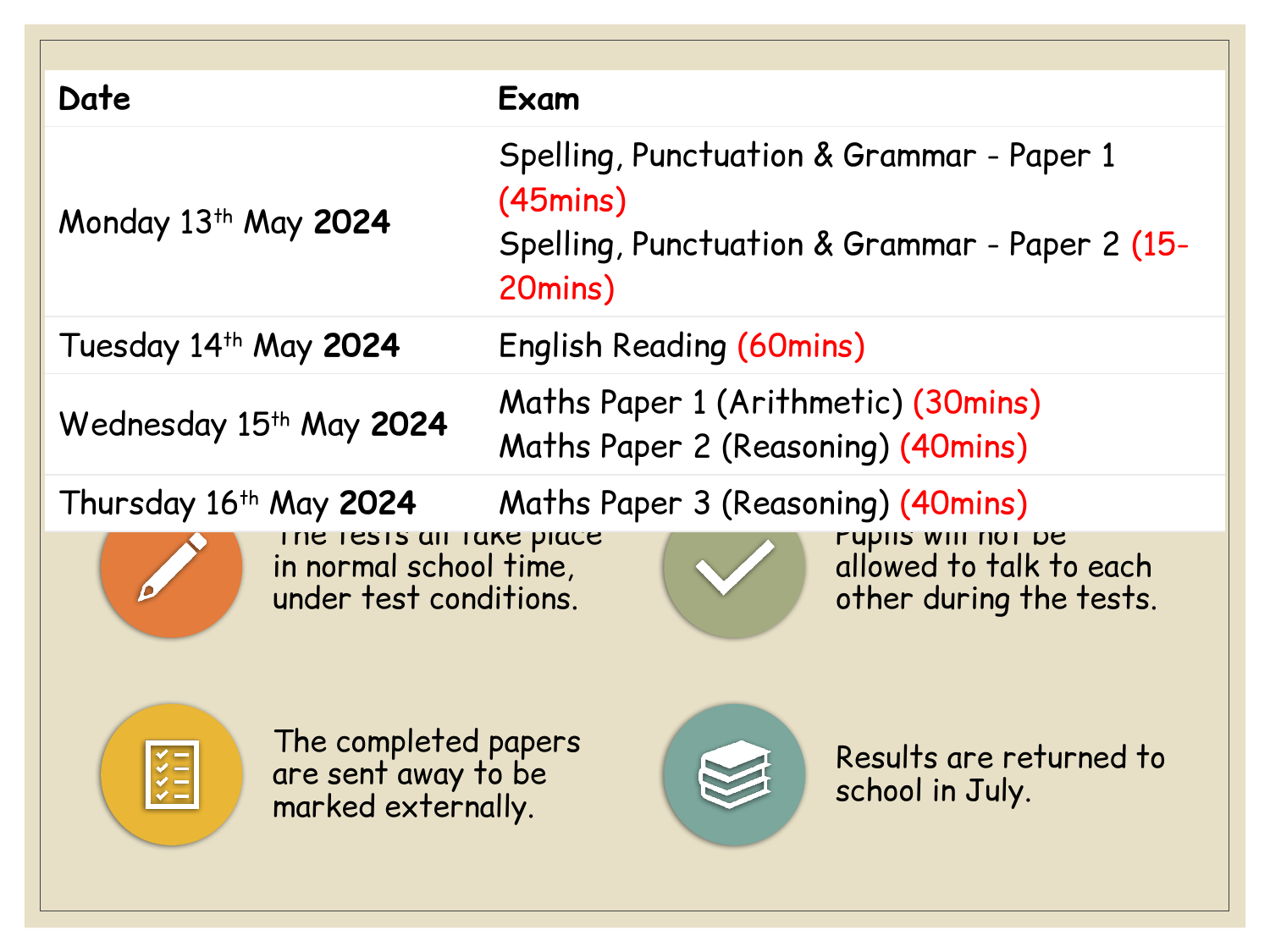

| Date | Exam |
| --- | --- |
| Monday 13th May 2024 | Spelling, Punctuation & Grammar - Paper 1 (45mins) Spelling, Punctuation & Grammar - Paper 2 (15-20mins) |
| Tuesday 14th May 2024 | English Reading (60mins) |
| Wednesday 15th May 2024 | Maths Paper 1 (Arithmetic) (30mins) Maths Paper 2 (Reasoning) (40mins) |
| Thursday 16th May 2024 | Maths Paper 3 (Reasoning) (40mins) |
#
The tests all take place in normal school time, under test conditions.
Pupils will not be allowed to talk to each other during the tests.
The completed papers are sent away to be marked externally.
Results are returned to school in July.